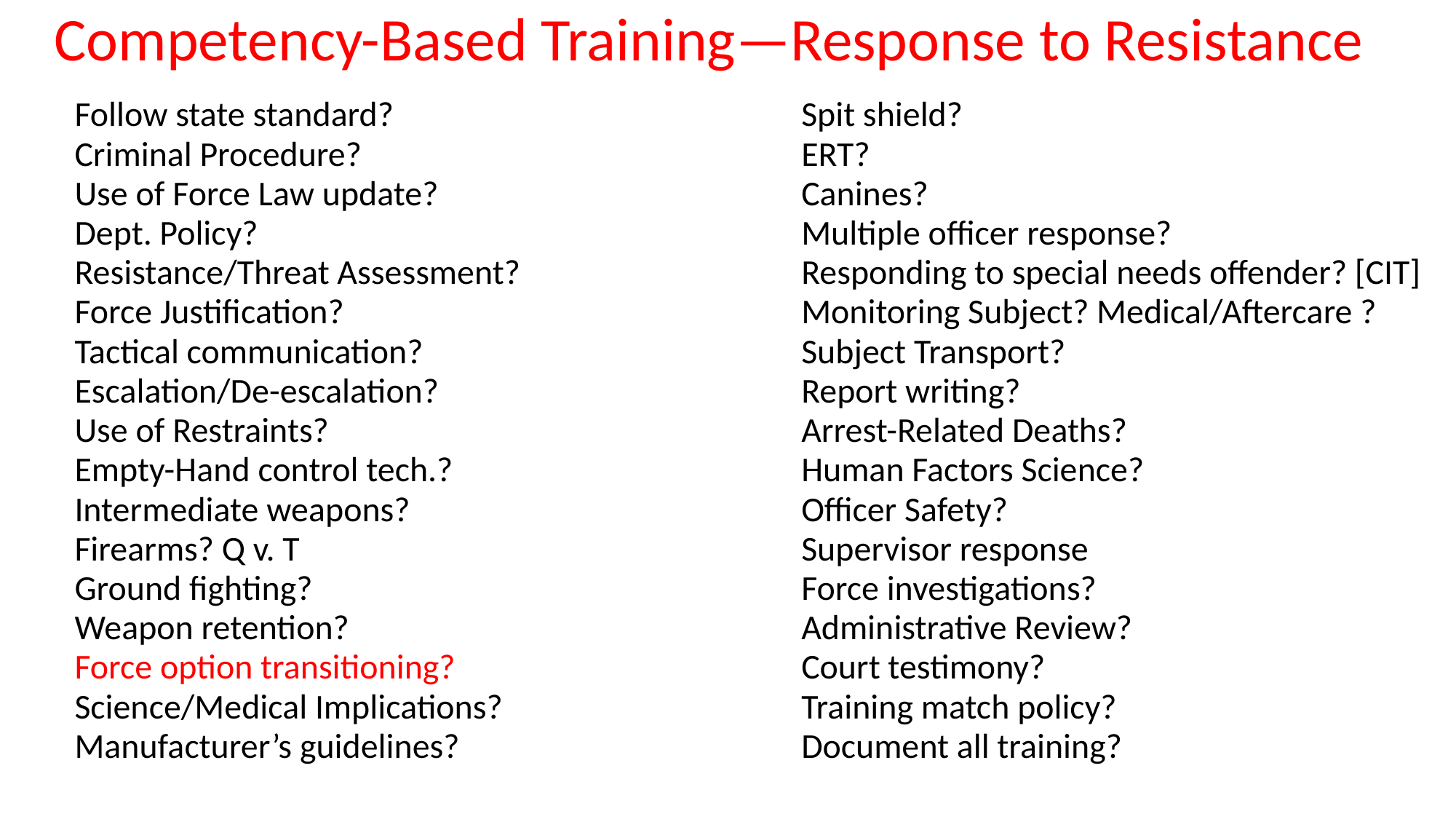

# Competency-Based Training—Response to Resistance
Follow state standard?
Criminal Procedure?
Use of Force Law update?
Dept. Policy?
Resistance/Threat Assessment?
Force Justification?
Tactical communication?
Escalation/De-escalation?
Use of Restraints?
Empty-Hand control tech.?
Intermediate weapons?
Firearms? Q v. T
Ground fighting?
Weapon retention?
Force option transitioning?
Science/Medical Implications?
Manufacturer’s guidelines?

Spit shield?
ERT?
Canines?
Multiple officer response?
Responding to special needs offender? [CIT]
Monitoring Subject? Medical/Aftercare ?
Subject Transport?
Report writing?
Arrest-Related Deaths?
Human Factors Science?
Officer Safety?
Supervisor response
Force investigations?
Administrative Review?
Court testimony?
Training match policy?
Document all training?